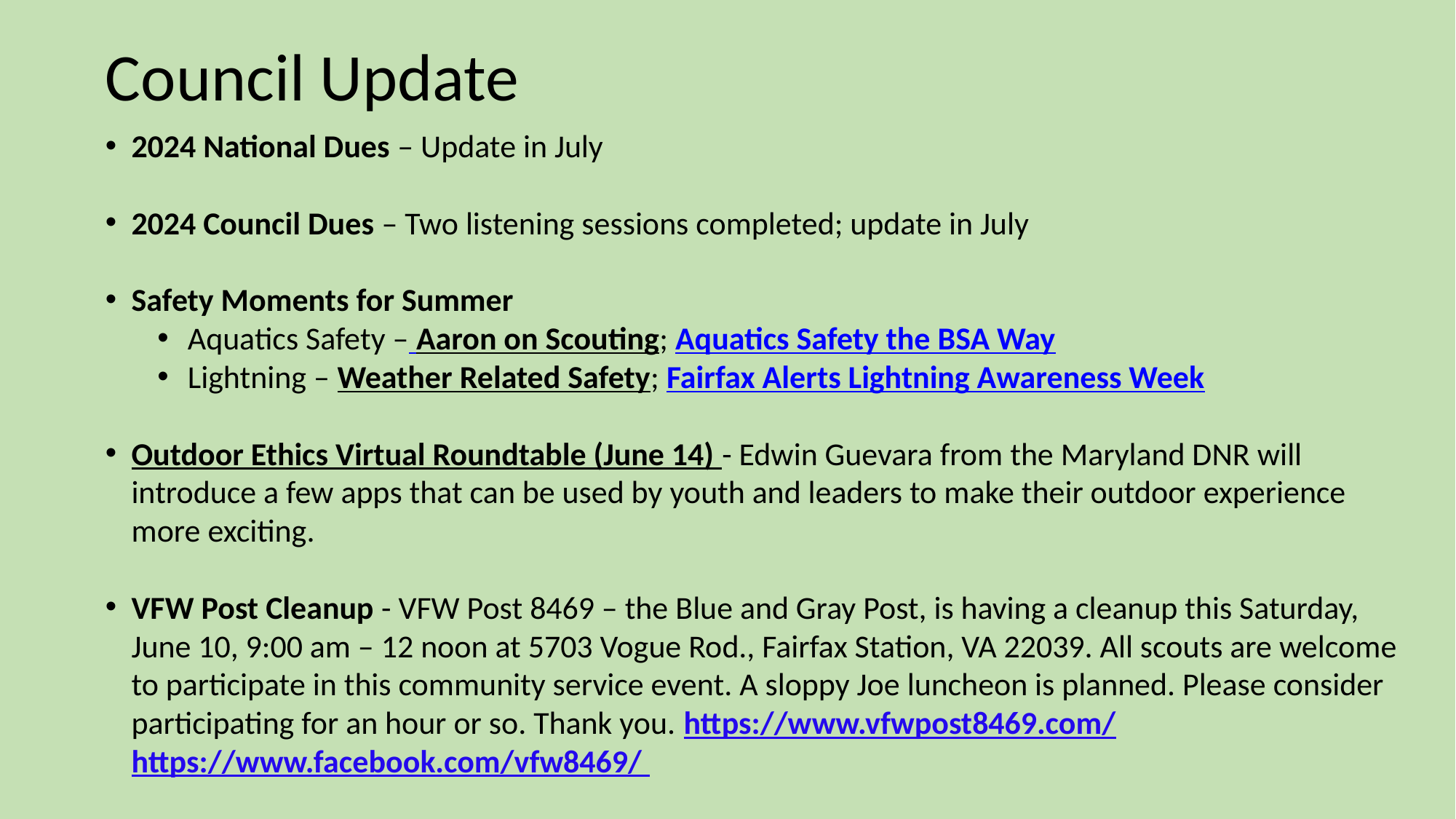

# Council Update
2024 National Dues – Update in July

2024 Council Dues – Two listening sessions completed; update in July

Safety Moments for Summer
Aquatics Safety – Aaron on Scouting; Aquatics Safety the BSA Way
Lightning – Weather Related Safety; Fairfax Alerts Lightning Awareness Week

Outdoor Ethics Virtual Roundtable (June 14) - Edwin Guevara from the Maryland DNR will introduce a few apps that can be used by youth and leaders to make their outdoor experience more exciting.

VFW Post Cleanup - VFW Post 8469 – the Blue and Gray Post, is having a cleanup this Saturday, June 10, 9:00 am – 12 noon at 5703 Vogue Rod., Fairfax Station, VA 22039. All scouts are welcome to participate in this community service event. A sloppy Joe luncheon is planned. Please consider participating for an hour or so. Thank you. https://www.vfwpost8469.com/ https://www.facebook.com/vfw8469/